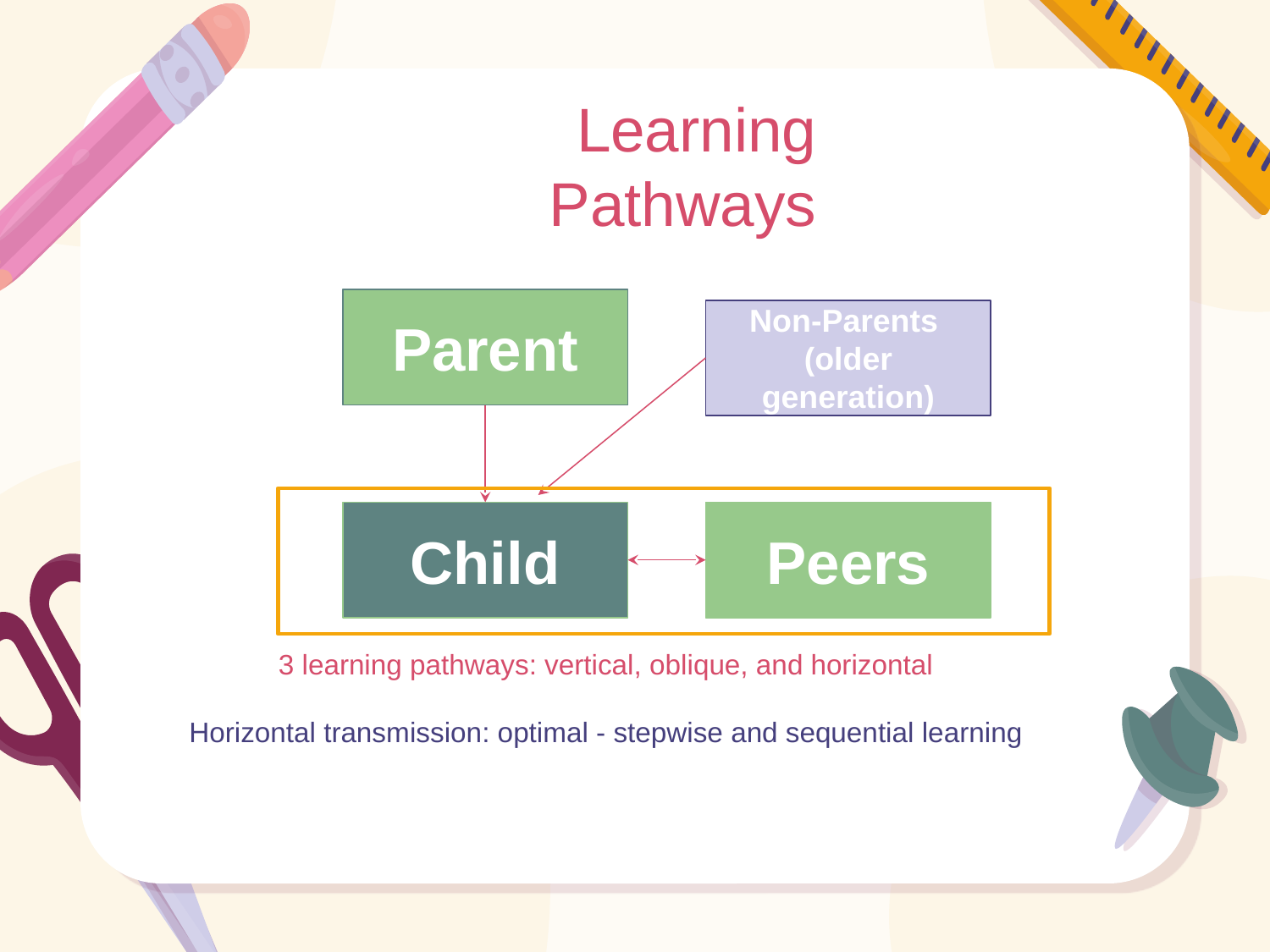

# Learning Pathways
Parent
Non-Parents
(older generation)

Child
Peers
3 learning pathways: vertical, oblique, and horizontal

Horizontal transmission: optimal - stepwise and sequential learning